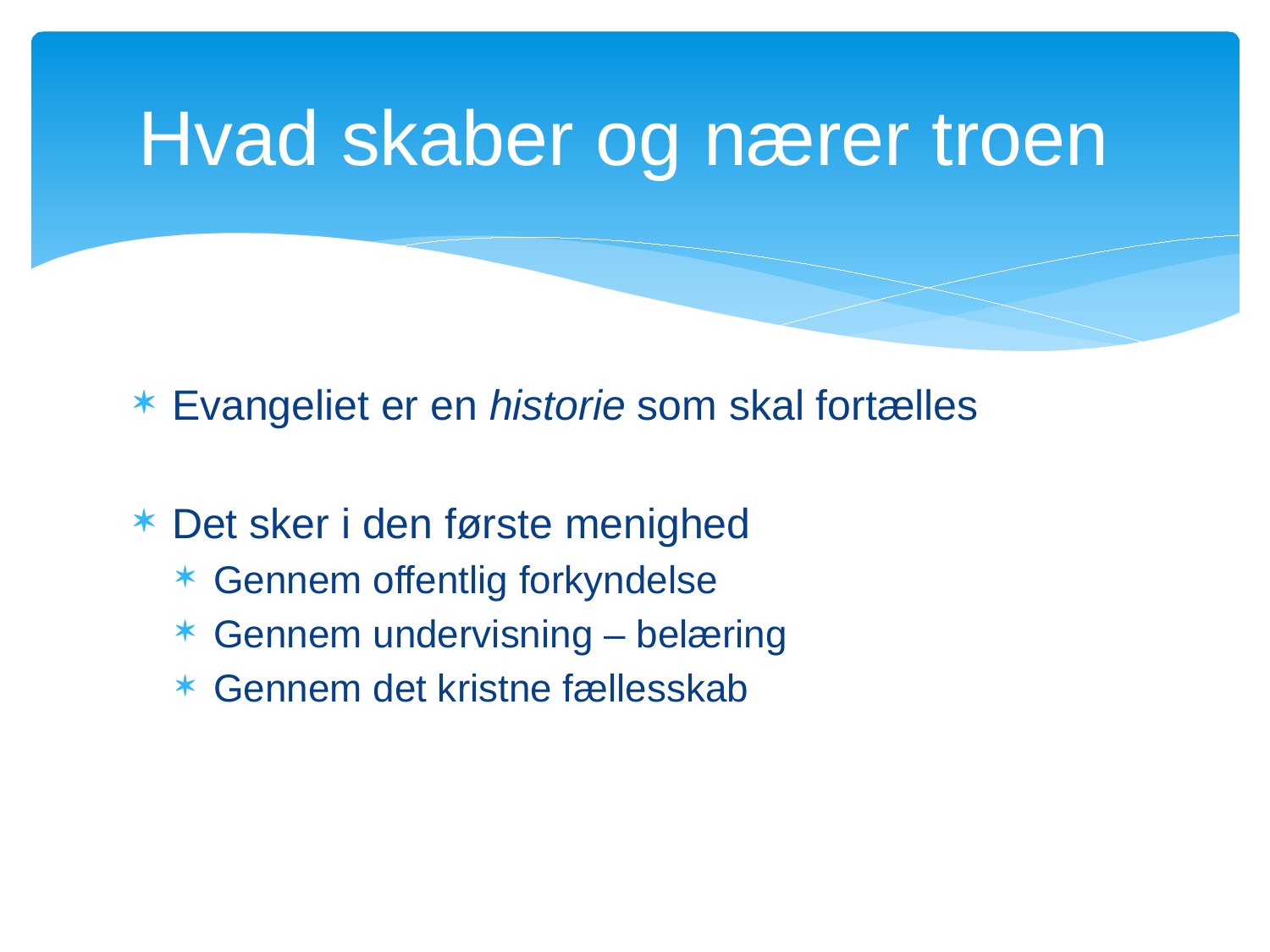

# Hvad skaber og nærer troen
Evangeliet er en historie som skal fortælles

Det sker i den første menighed
Gennem offentlig forkyndelse
Gennem undervisning – belæring
Gennem det kristne fællesskab